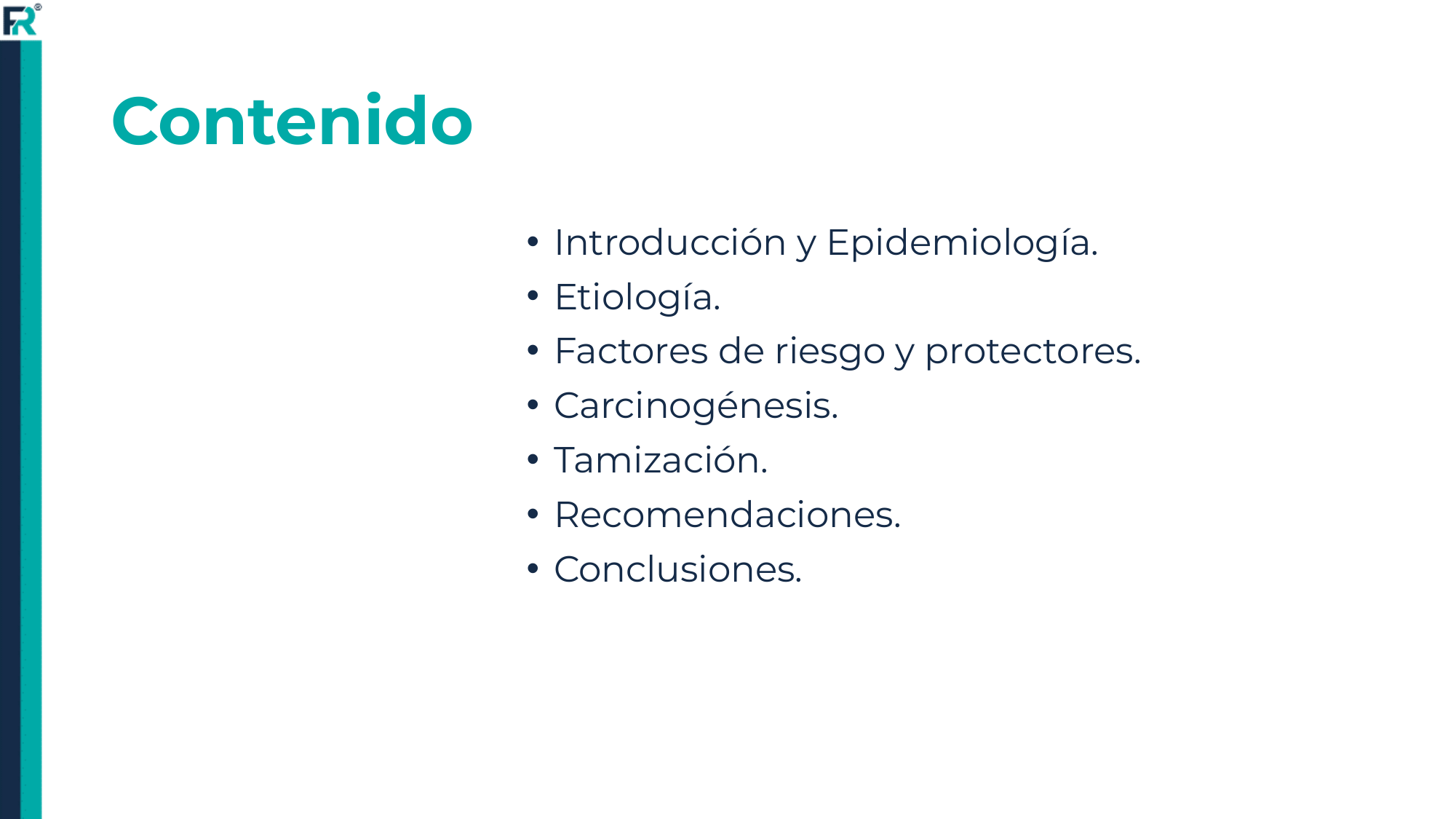

# Contenido
Introducción y Epidemiología.
Etiología.
Factores de riesgo y protectores.
Carcinogénesis.
Tamización.
Recomendaciones.
Conclusiones.